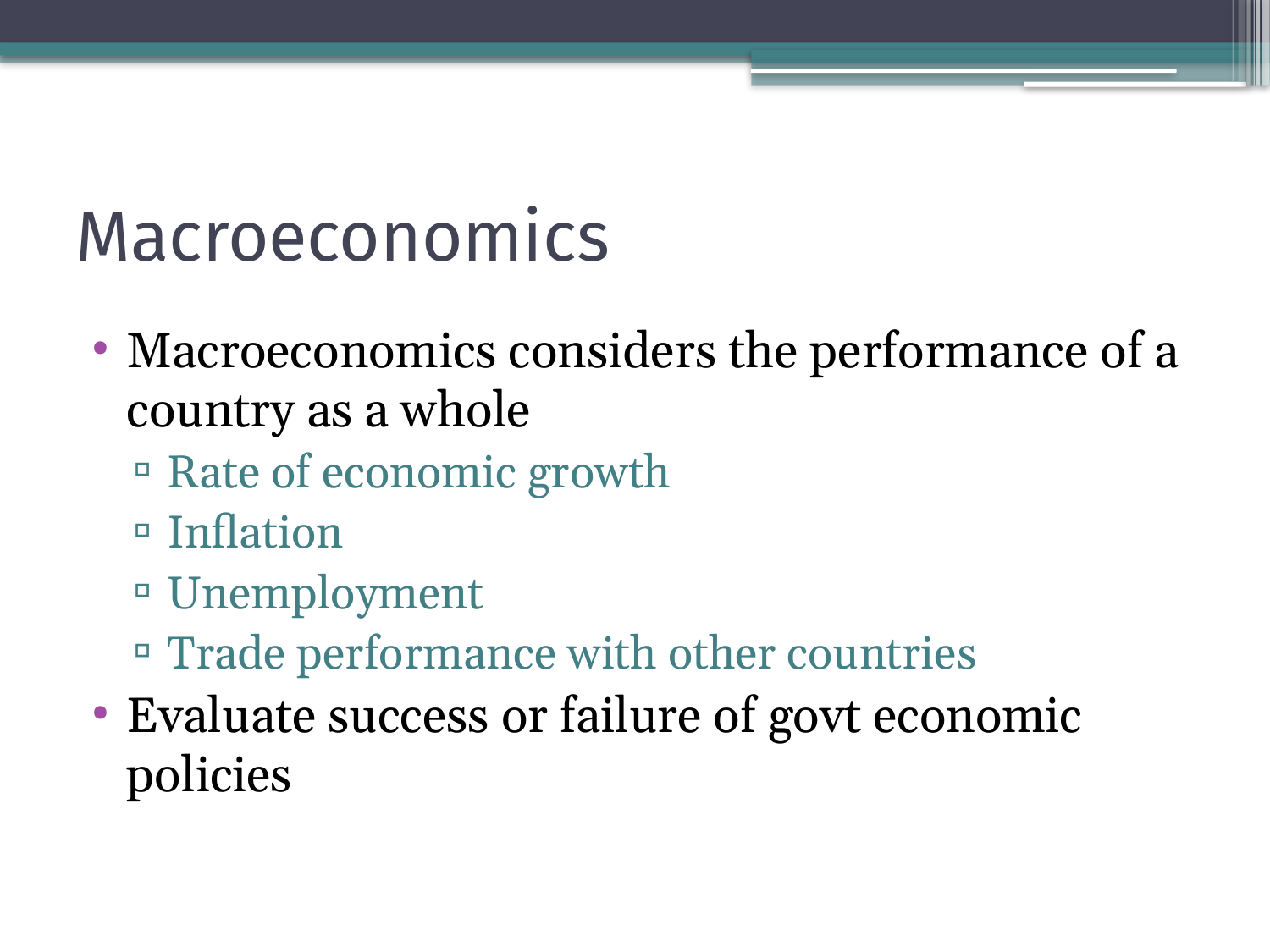

# Macroeconomics
Macroeconomics considers the performance of a country as a whole
Rate of economic growth
Inflation
Unemployment
Trade performance with other countries
Evaluate success or failure of govt economic policies